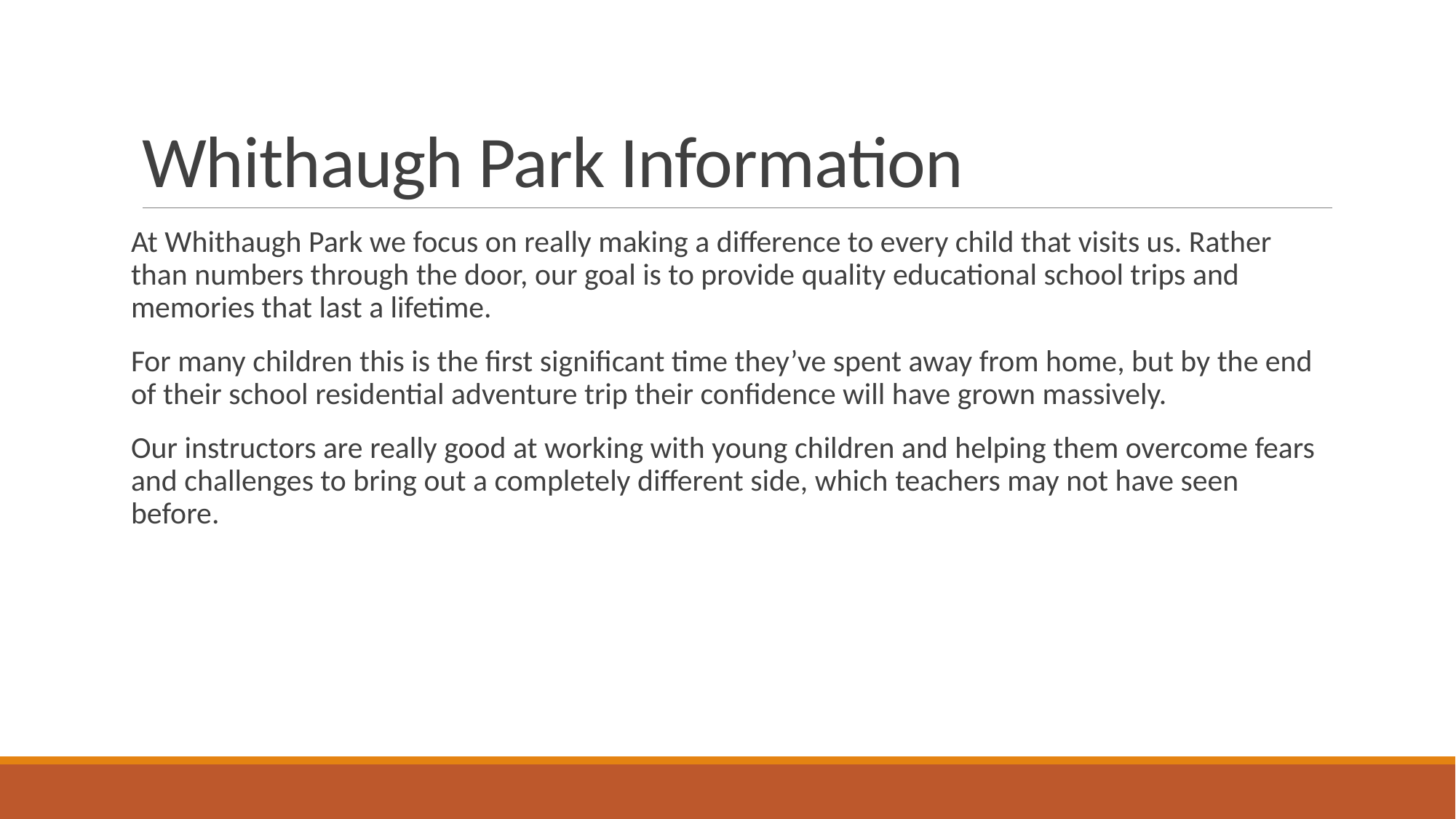

# Whithaugh Park Information
At Whithaugh Park we focus on really making a difference to every child that visits us. Rather than numbers through the door, our goal is to provide quality educational school trips and memories that last a lifetime.
For many children this is the first significant time they’ve spent away from home, but by the end of their school residential adventure trip their confidence will have grown massively.
Our instructors are really good at working with young children and helping them overcome fears and challenges to bring out a completely different side, which teachers may not have seen before.